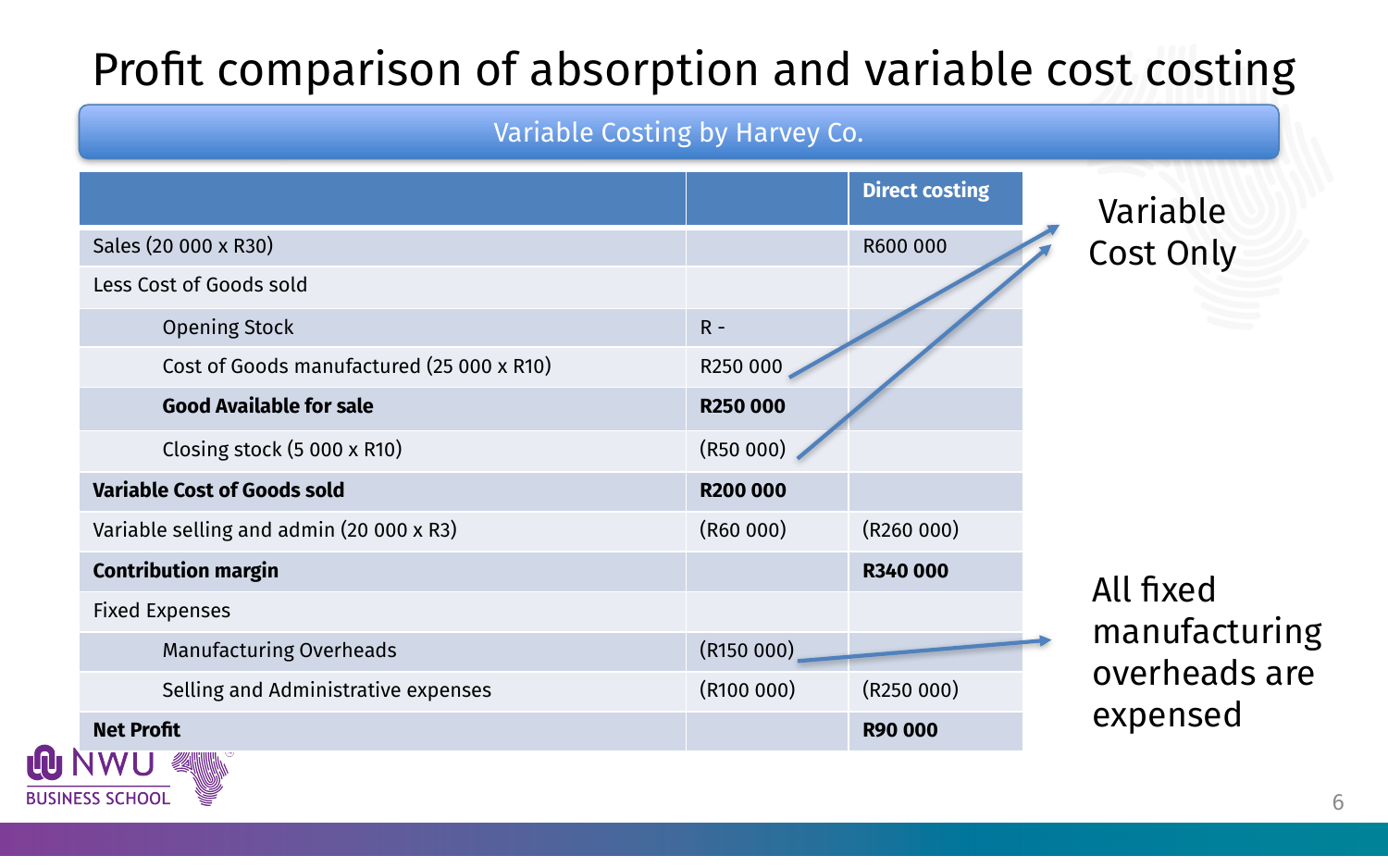

# Profit comparison of absorption and variable cost costing
Variable Costing by Harvey Co.
|  |  | Direct costing |
| --- | --- | --- |
| Sales (20 000 x R30) |  | R600 000 |
| Less Cost of Goods sold |  |  |
| Opening Stock | R - |  |
| Cost of Goods manufactured (25 000 x R10) | R250 000 |  |
| Good Available for sale | R250 000 |  |
| Closing stock (5 000 x R10) | (R50 000) |  |
| Variable Cost of Goods sold | R200 000 |  |
| Variable selling and admin (20 000 x R3) | (R60 000) | (R260 000) |
| Contribution margin |  | R340 000 |
| Fixed Expenses |  |  |
| Manufacturing Overheads | (R150 000) |  |
| Selling and Administrative expenses | (R100 000) | (R250 000) |
| Net Profit |  | R90 000 |
Variable Cost Only
All fixed manufacturing overheads are expensed
6